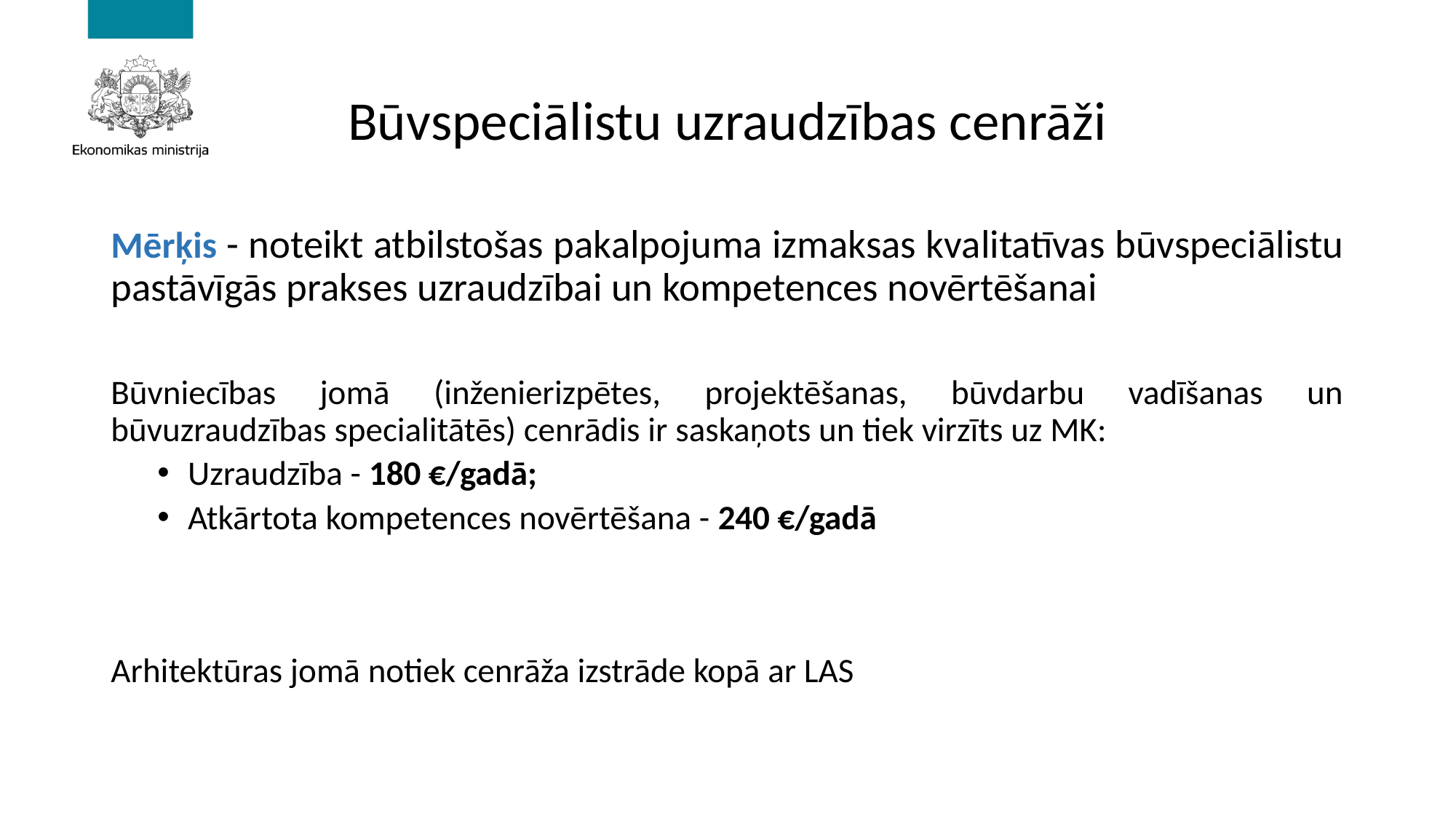

# Būvspeciālistu uzraudzības cenrāži
Mērķis - noteikt atbilstošas pakalpojuma izmaksas kvalitatīvas būvspeciālistu pastāvīgās prakses uzraudzībai un kompetences novērtēšanai

Būvniecības jomā (inženierizpētes, projektēšanas, būvdarbu vadīšanas un būvuzraudzības specialitātēs) cenrādis ir saskaņots un tiek virzīts uz MK:
Uzraudzība - 180 €/gadā;
Atkārtota kompetences novērtēšana - 240 €/gadā

Arhitektūras jomā notiek cenrāža izstrāde kopā ar LAS